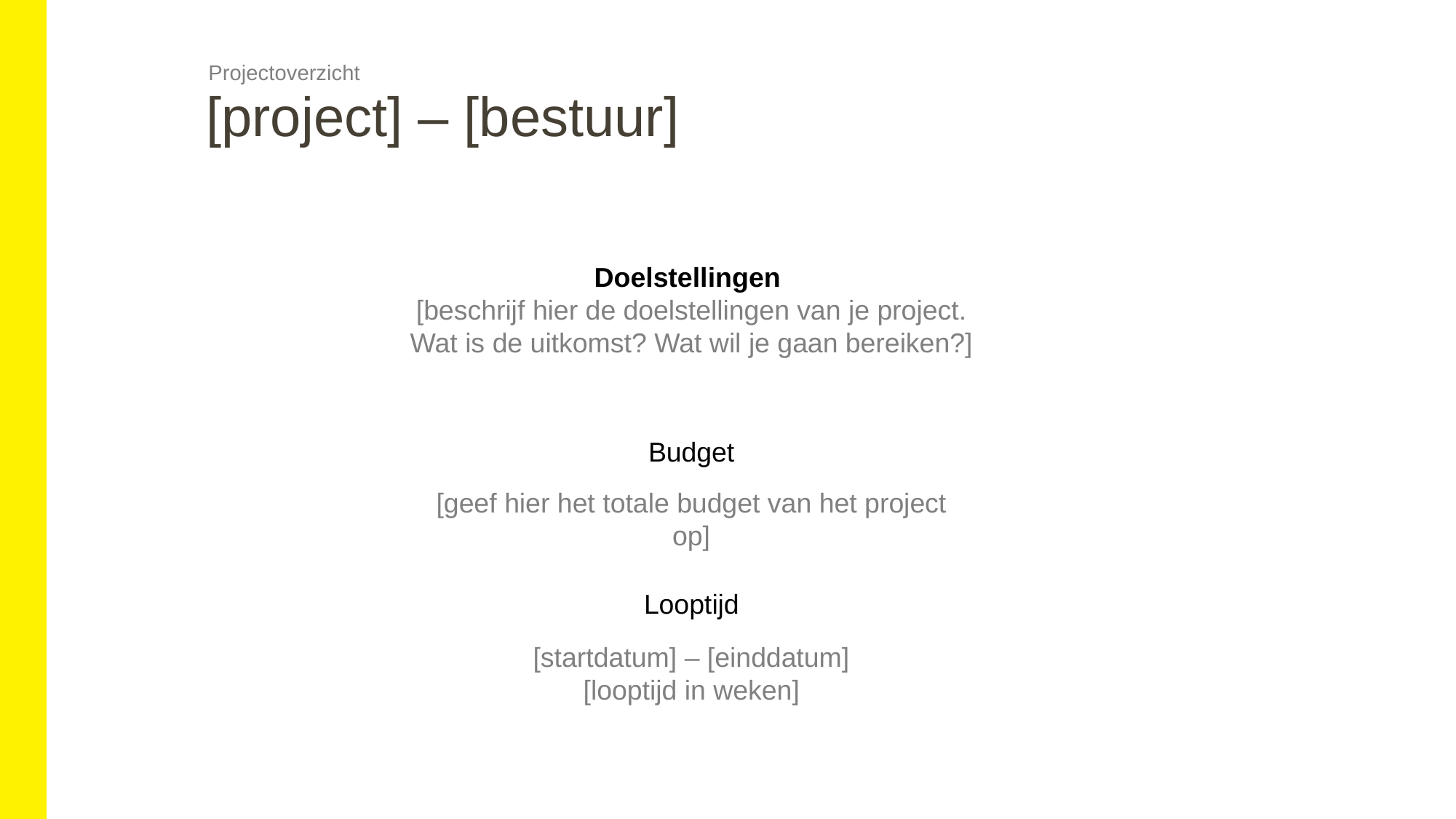

Projectoverzicht
# [project] – [bestuur]
Doelstellingen
[beschrijf hier de doelstellingen van je project. Wat is de uitkomst? Wat wil je gaan bereiken?]
Budget
[geef hier het totale budget van het project op]
Looptijd
[startdatum] – [einddatum]
[looptijd in weken]